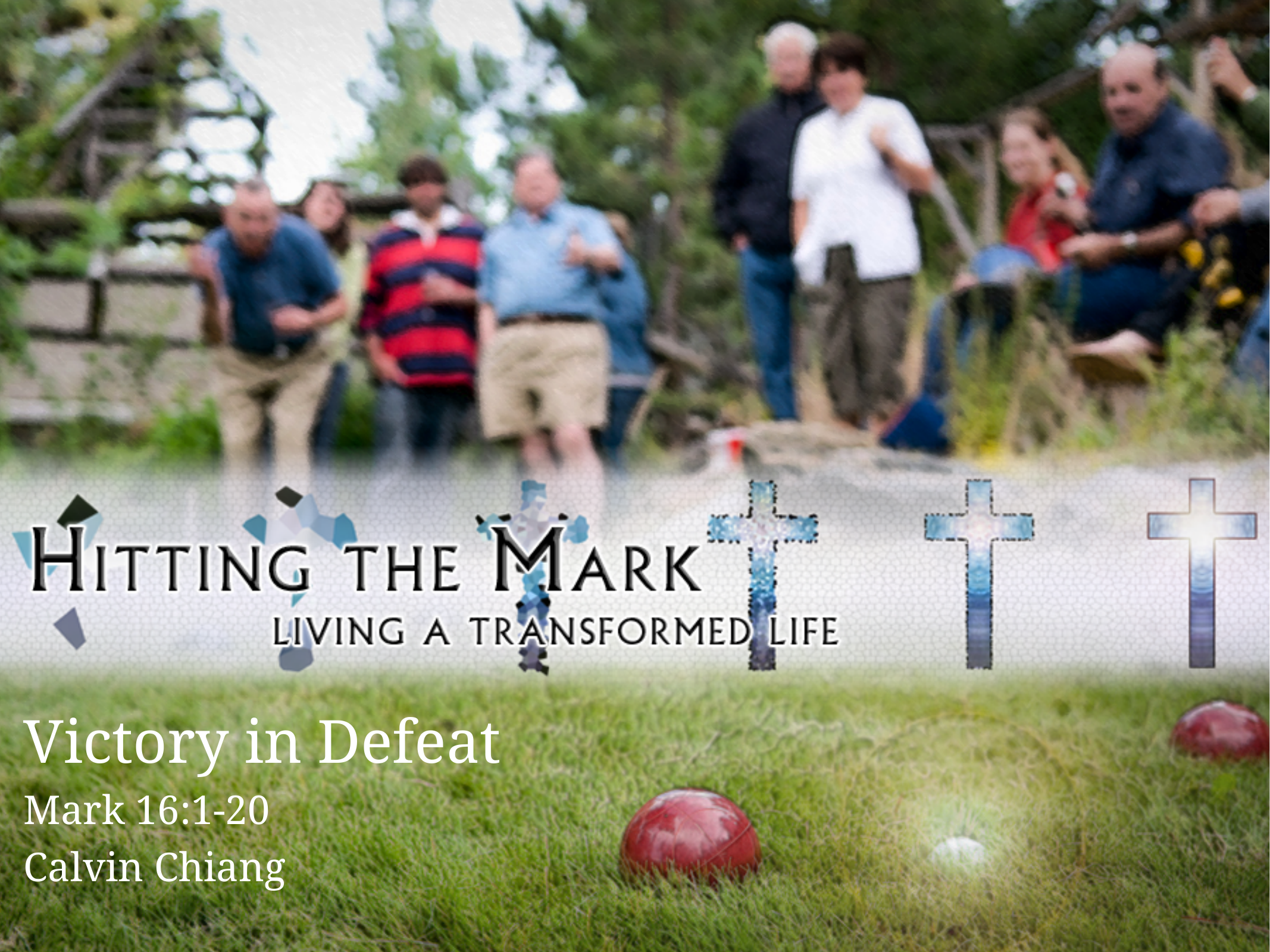

Victory in Defeat
Mark 16:1-20
Calvin Chiang